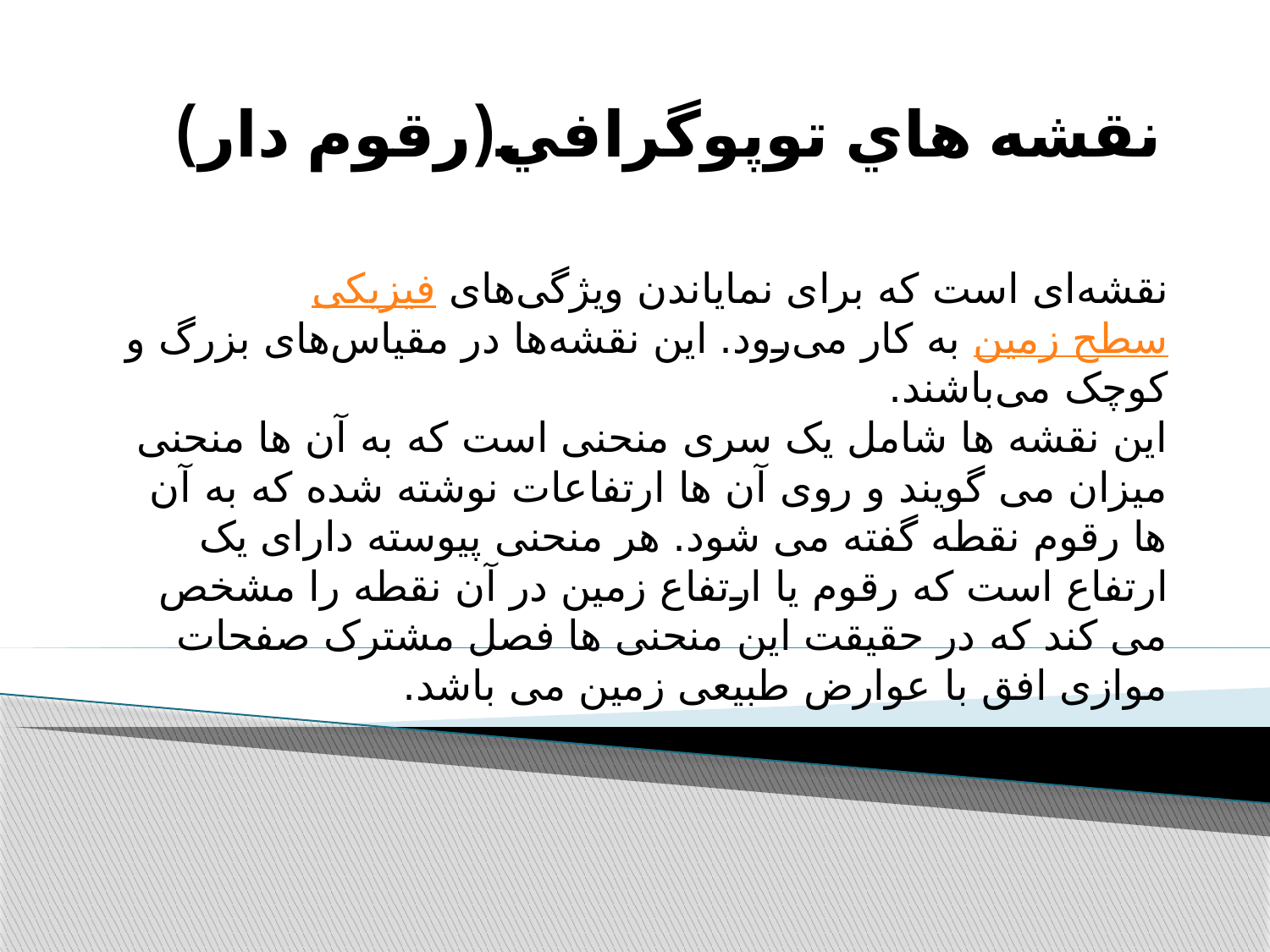

# نقشه هاي توپوگرافي(رقوم دار)
نقشه‌ای است که برای نمایاندن ویژگی‌های فیزیکی سطح زمین به کار می‌رود. این نقشه‌ها در مقیاس‌های بزرگ و کوچک می‌باشند.
این نقشه ها شامل یک سری منحنی است که به آن ها منحنی میزان می گویند و روی آن ها ارتفاعات نوشته شده که به آن ها رقوم نقطه گفته می شود. هر منحنی پیوسته دارای یک ارتفاع است که رقوم یا ارتفاع زمین در آن نقطه را مشخص می کند که در حقیقت این منحنی ها فصل مشترک صفحات موازی افق با عوارض طبیعی زمین می باشد.